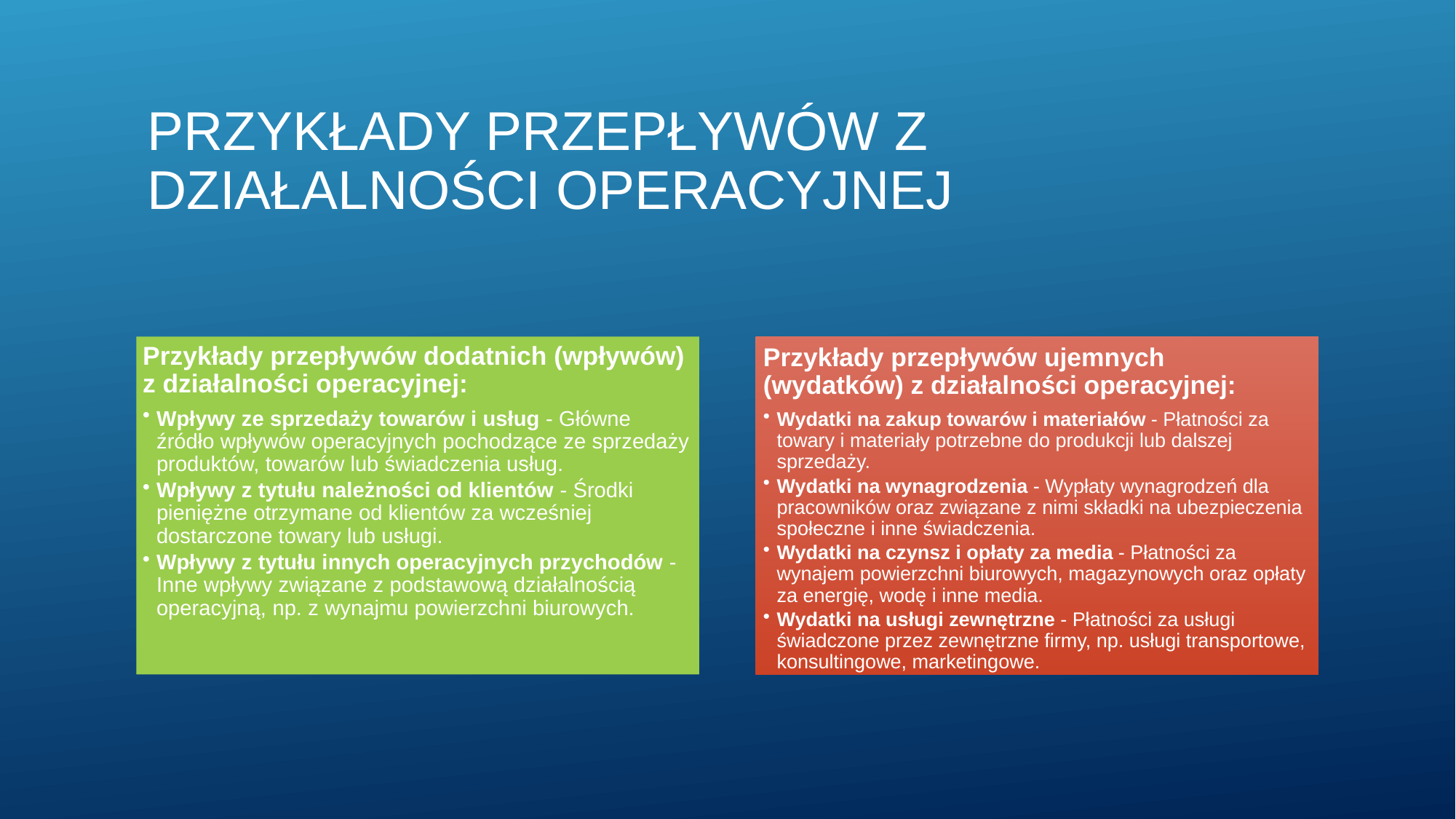

# Przykłady przepływów z działalności operacyjnej
Przykłady przepływów dodatnich (wpływów) z działalności operacyjnej:
Wpływy ze sprzedaży towarów i usług - Główne źródło wpływów operacyjnych pochodzące ze sprzedaży produktów, towarów lub świadczenia usług.
Wpływy z tytułu należności od klientów - Środki pieniężne otrzymane od klientów za wcześniej dostarczone towary lub usługi.
Wpływy z tytułu innych operacyjnych przychodów - Inne wpływy związane z podstawową działalnością operacyjną, np. z wynajmu powierzchni biurowych.
Przykłady przepływów ujemnych (wydatków) z działalności operacyjnej:
Wydatki na zakup towarów i materiałów - Płatności za towary i materiały potrzebne do produkcji lub dalszej sprzedaży.
Wydatki na wynagrodzenia - Wypłaty wynagrodzeń dla pracowników oraz związane z nimi składki na ubezpieczenia społeczne i inne świadczenia.
Wydatki na czynsz i opłaty za media - Płatności za wynajem powierzchni biurowych, magazynowych oraz opłaty za energię, wodę i inne media.
Wydatki na usługi zewnętrzne - Płatności za usługi świadczone przez zewnętrzne firmy, np. usługi transportowe, konsultingowe, marketingowe.